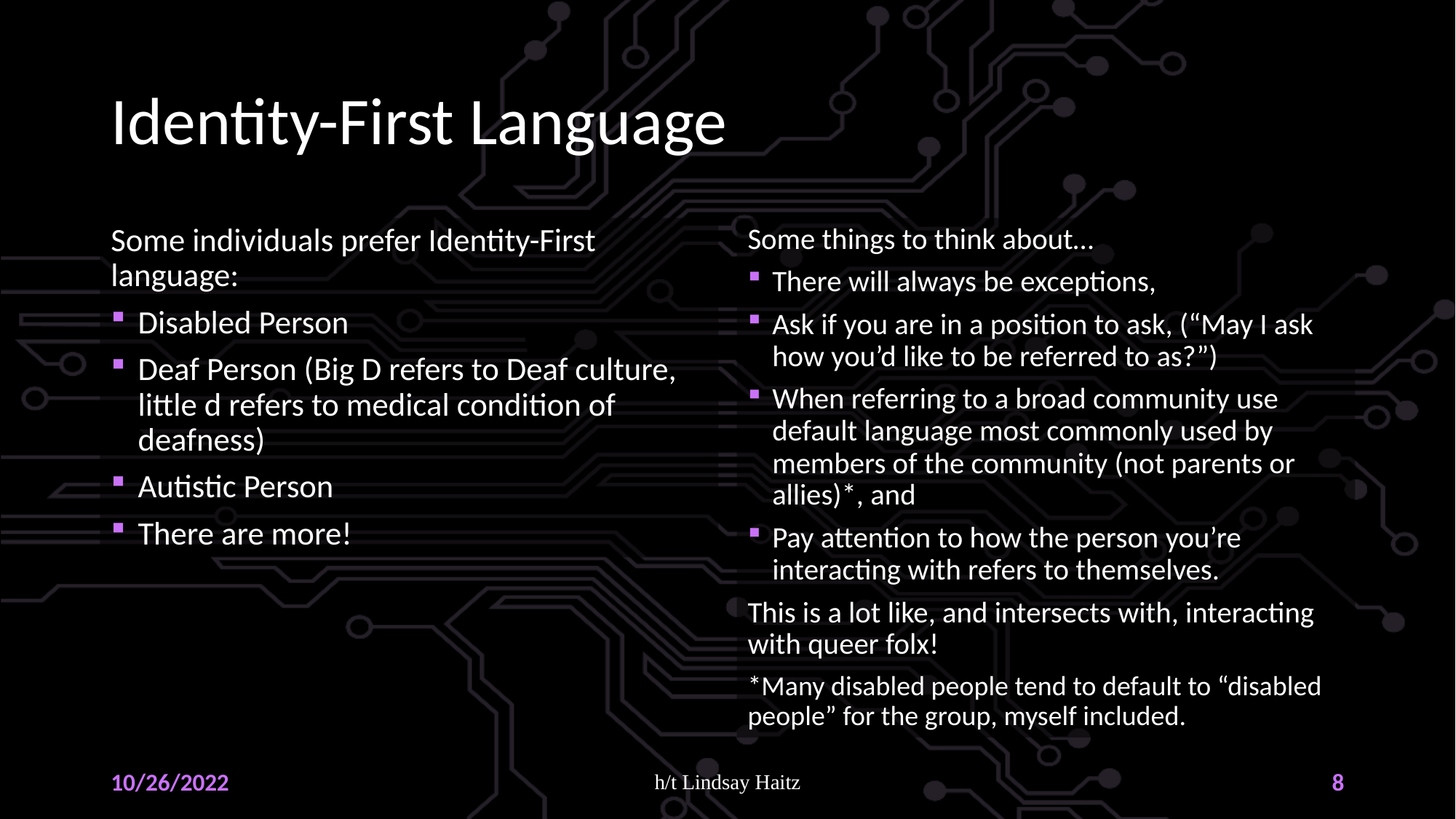

# Identity-First Language
Some individuals prefer Identity-First language:
Disabled Person
Deaf Person (Big D refers to Deaf culture, little d refers to medical condition of deafness)
Autistic Person
There are more!
Some things to think about…
There will always be exceptions,
Ask if you are in a position to ask, (“May I ask how you’d like to be referred to as?”)
When referring to a broad community use default language most commonly used by members of the community (not parents or allies)*, and
Pay attention to how the person you’re interacting with refers to themselves.
This is a lot like, and intersects with, interacting with queer folx!
*Many disabled people tend to default to “disabled people” for the group, myself included.

10/26/2022
h/t Lindsay Haitz
8